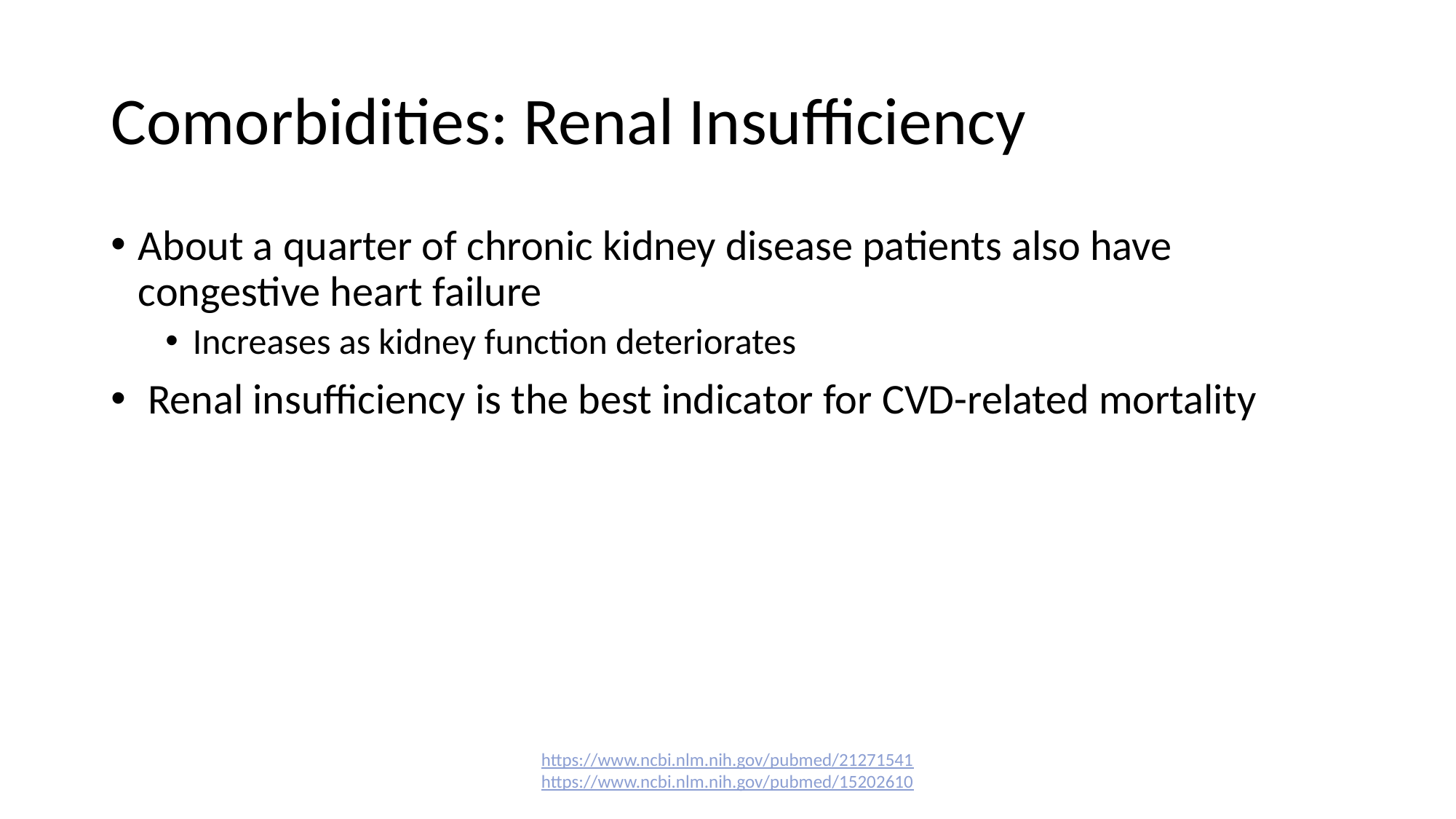

# Comorbidities: Renal Insufficiency
About a quarter of chronic kidney disease patients also have congestive heart failure
Increases as kidney function deteriorates
 Renal insufficiency is the best indicator for CVD-related mortality
https://www.ncbi.nlm.nih.gov/pubmed/21271541
https://www.ncbi.nlm.nih.gov/pubmed/15202610